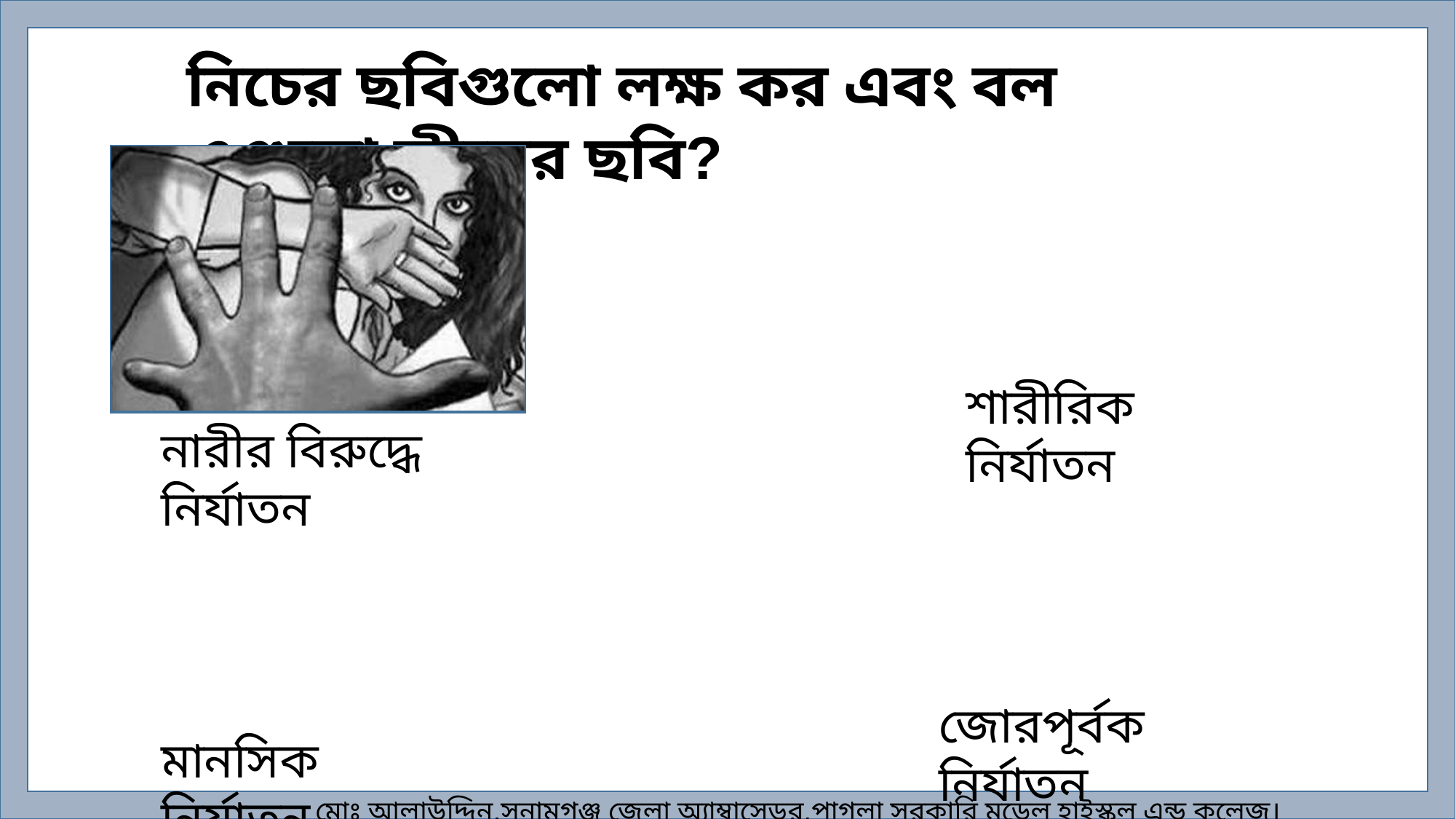

নিচের ছবিগুলো লক্ষ কর এবং বল এগুলো কীসের ছবি?

শারীরিক নির্যাতন
নারীর বিরুদ্ধে নির্যাতন
জোরপূর্বক নির্যাতন
মানসিক নির্যাতন

মোঃ আলাউদ্দিন,সুনামগঞ্জ জেলা অ্যাম্বাসেডর,পাগলা সরকারি মডেল হাইস্কুল এন্ড কলেজ।